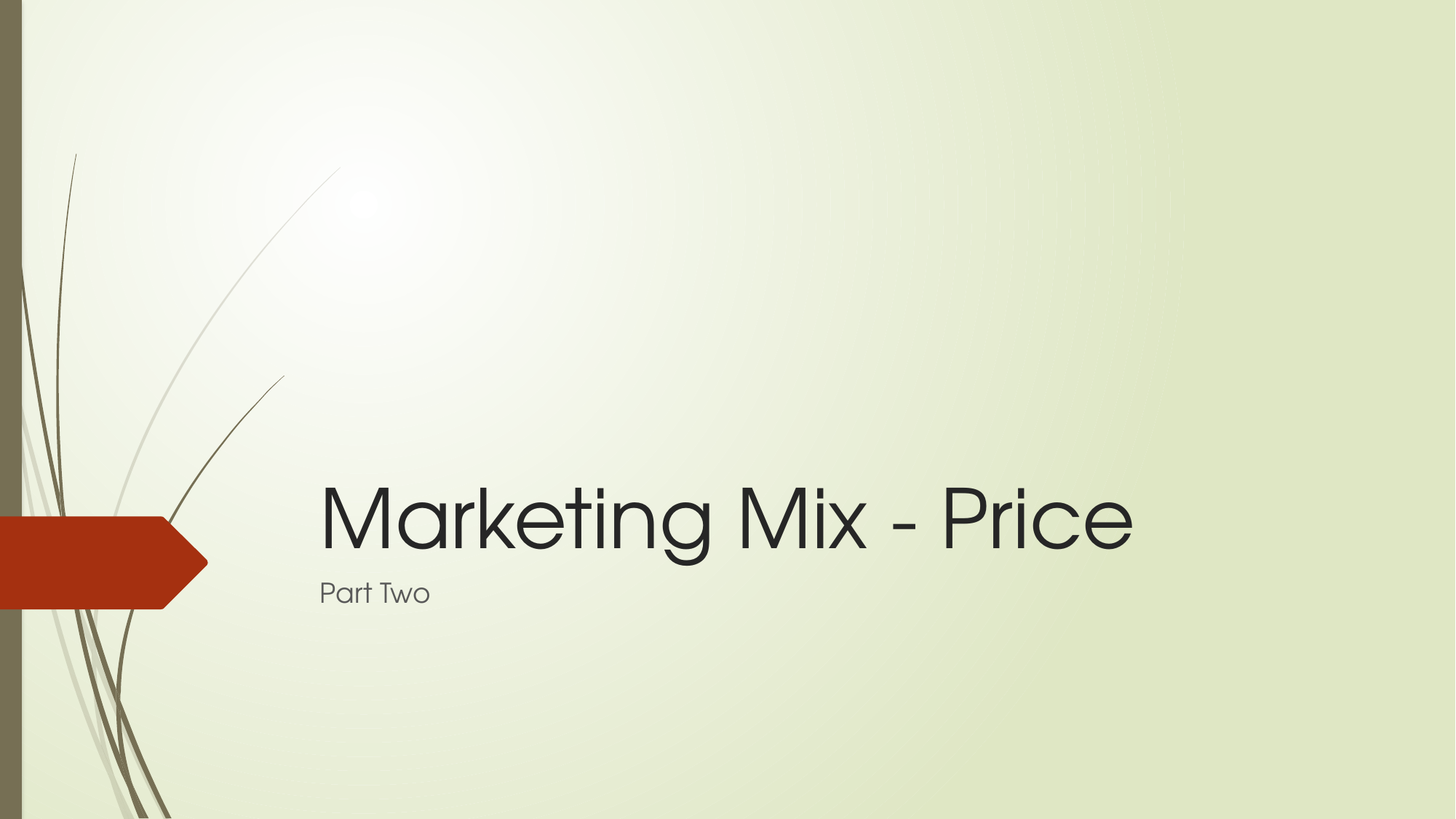

# Marketing Mix - Price
Part Two